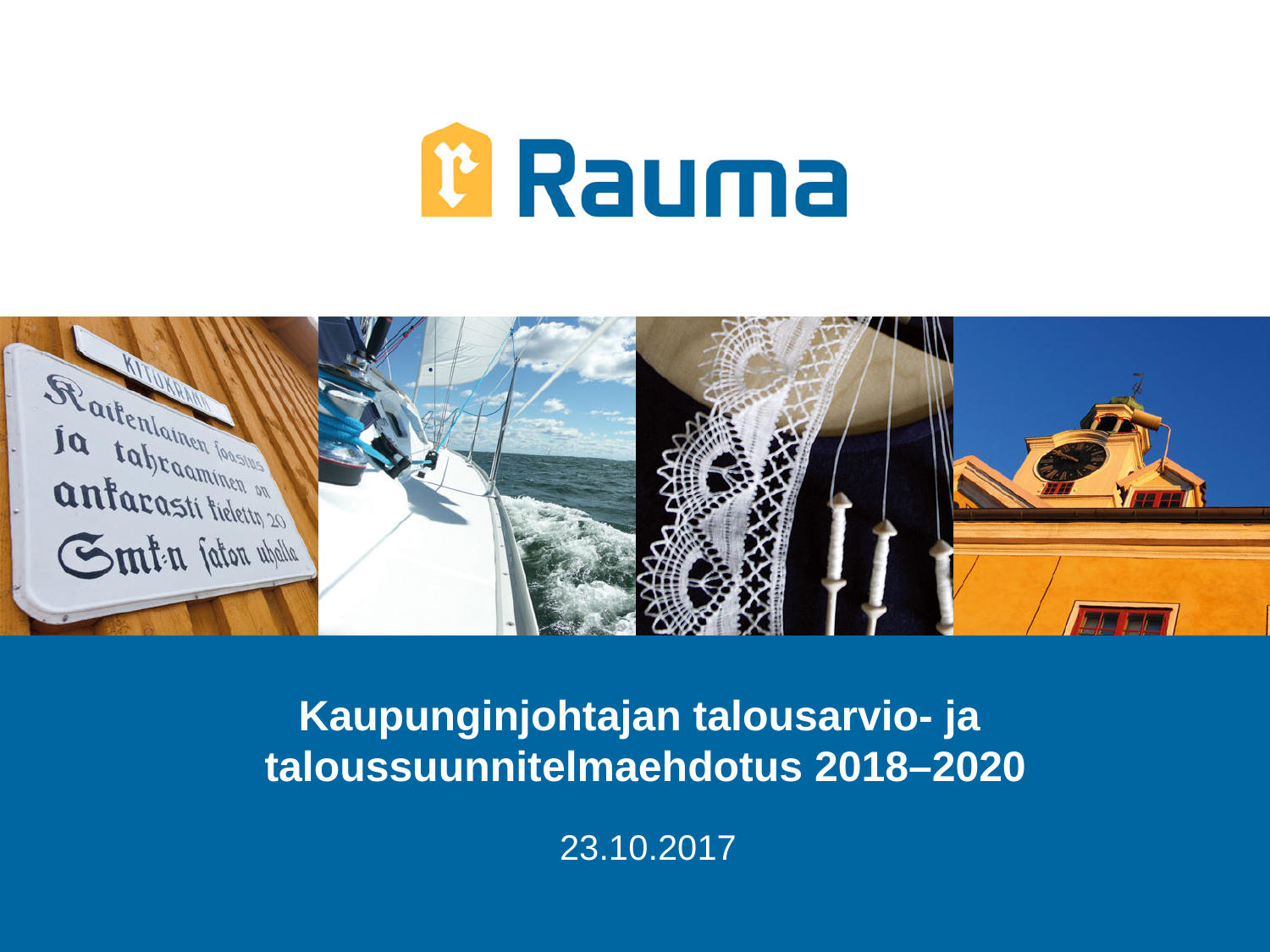

# Kaupunginjohtajan talousarvio- ja taloussuunnitelmaehdotus 2018–2020
23.10.2017